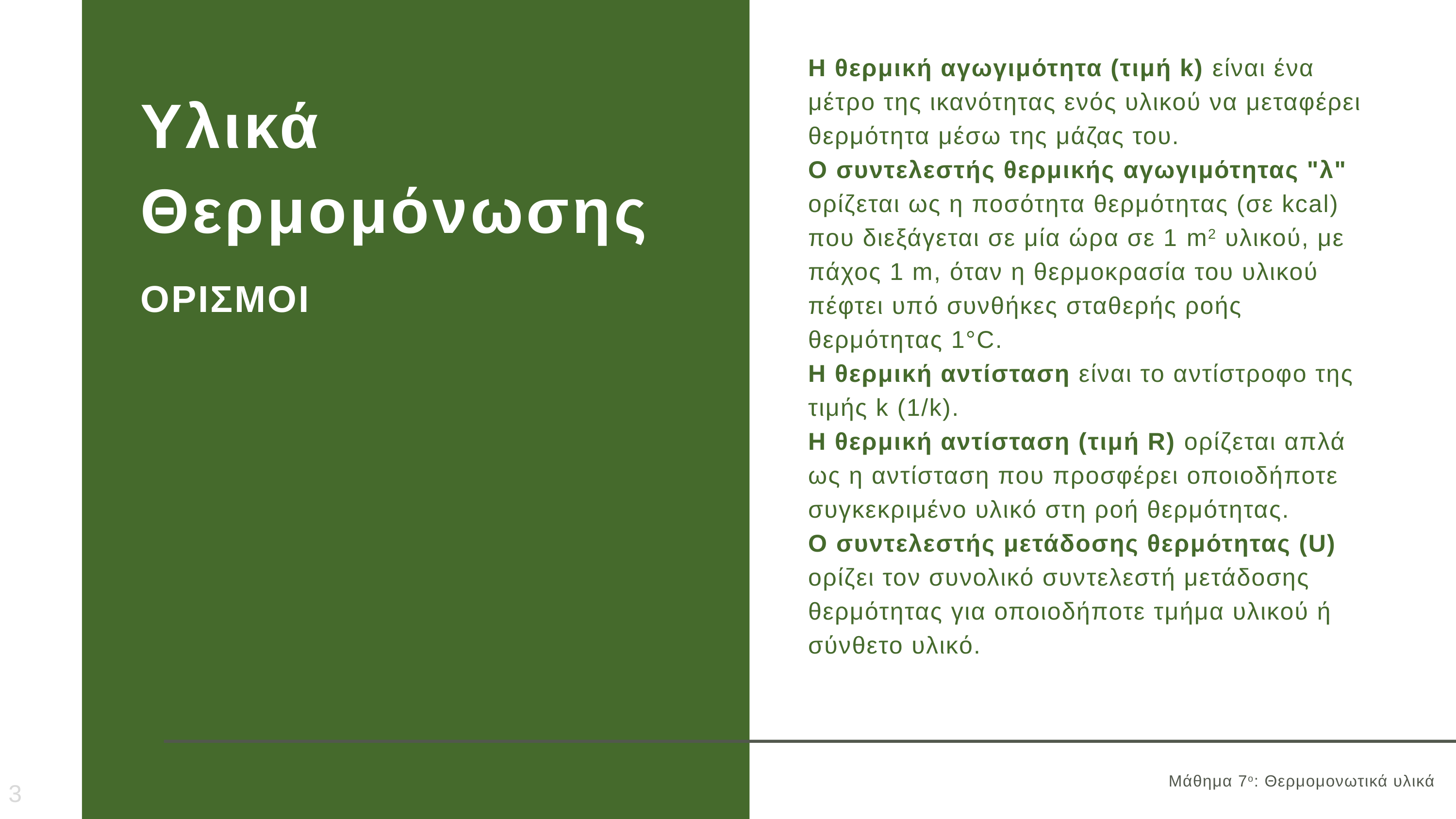

Η θερμική αγωγιμότητα (τιμή k) είναι ένα μέτρο της ικανότητας ενός υλικού να μεταφέρει θερμότητα μέσω της μάζας του.
Ο συντελεστής θερμικής αγωγιμότητας "λ" ορίζεται ως η ποσότητα θερμότητας (σε kcal) που διεξάγεται σε μία ώρα σε 1 m2 υλικού, με πάχος 1 m, όταν η θερμοκρασία του υλικού πέφτει υπό συνθήκες σταθερής ροής θερμότητας 1°C.
Η θερμική αντίσταση είναι το αντίστροφο της τιμής k (1/k).
Η θερμική αντίσταση (τιμή R) ορίζεται απλά ως η αντίσταση που προσφέρει οποιοδήποτε συγκεκριμένο υλικό στη ροή θερμότητας.
Ο συντελεστής μετάδοσης θερμότητας (U) ορίζει τον συνολικό συντελεστή μετάδοσης θερμότητας για οποιοδήποτε τμήμα υλικού ή σύνθετο υλικό.

Υλικά Θερμομόνωσης
ΟΡΙΣΜΟΙ

Μάθημα 7ο: Θερμομονωτικά υλικά
3